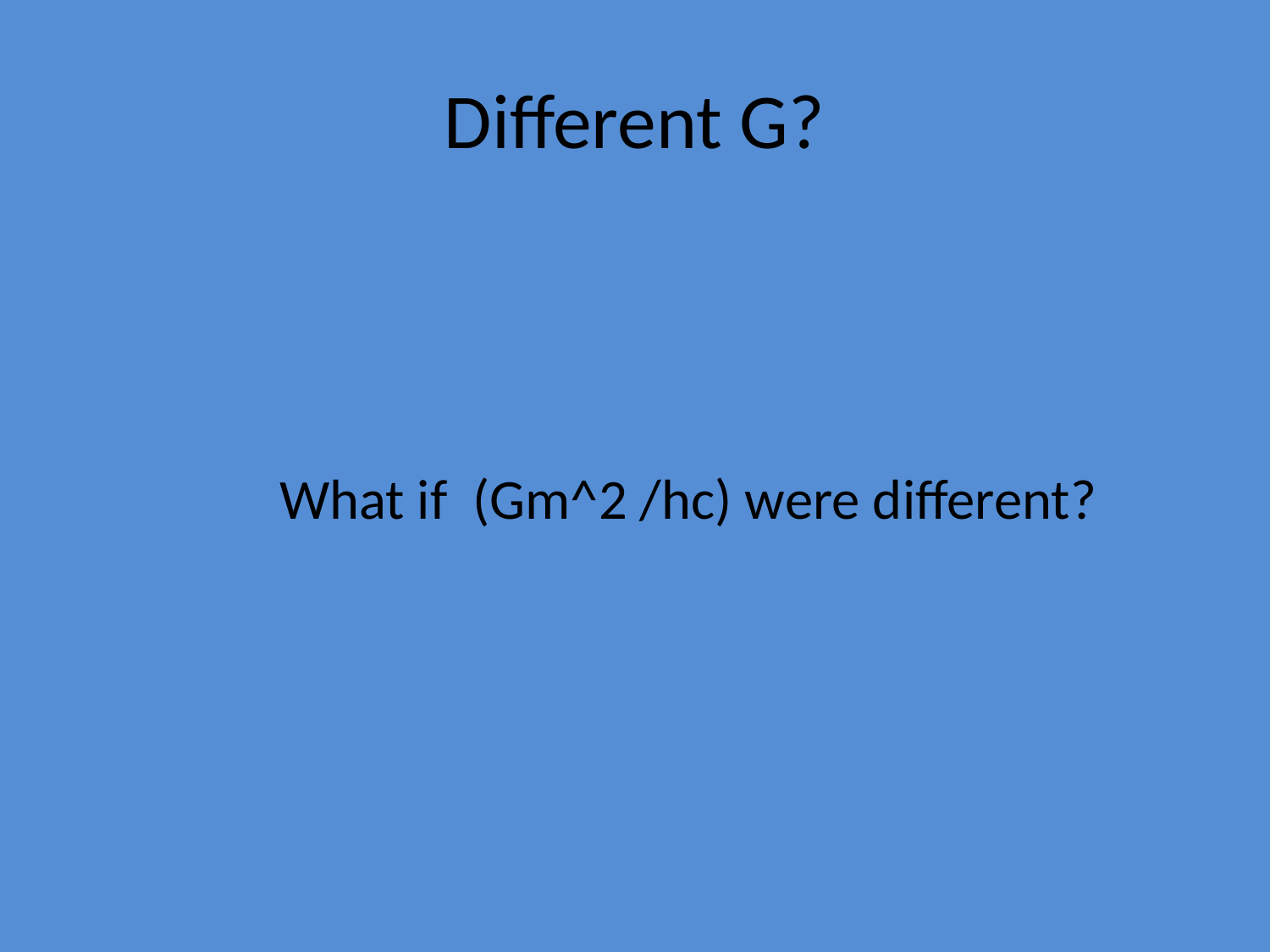

# Different G?
                What if  (Gm^2 /hc) were different?